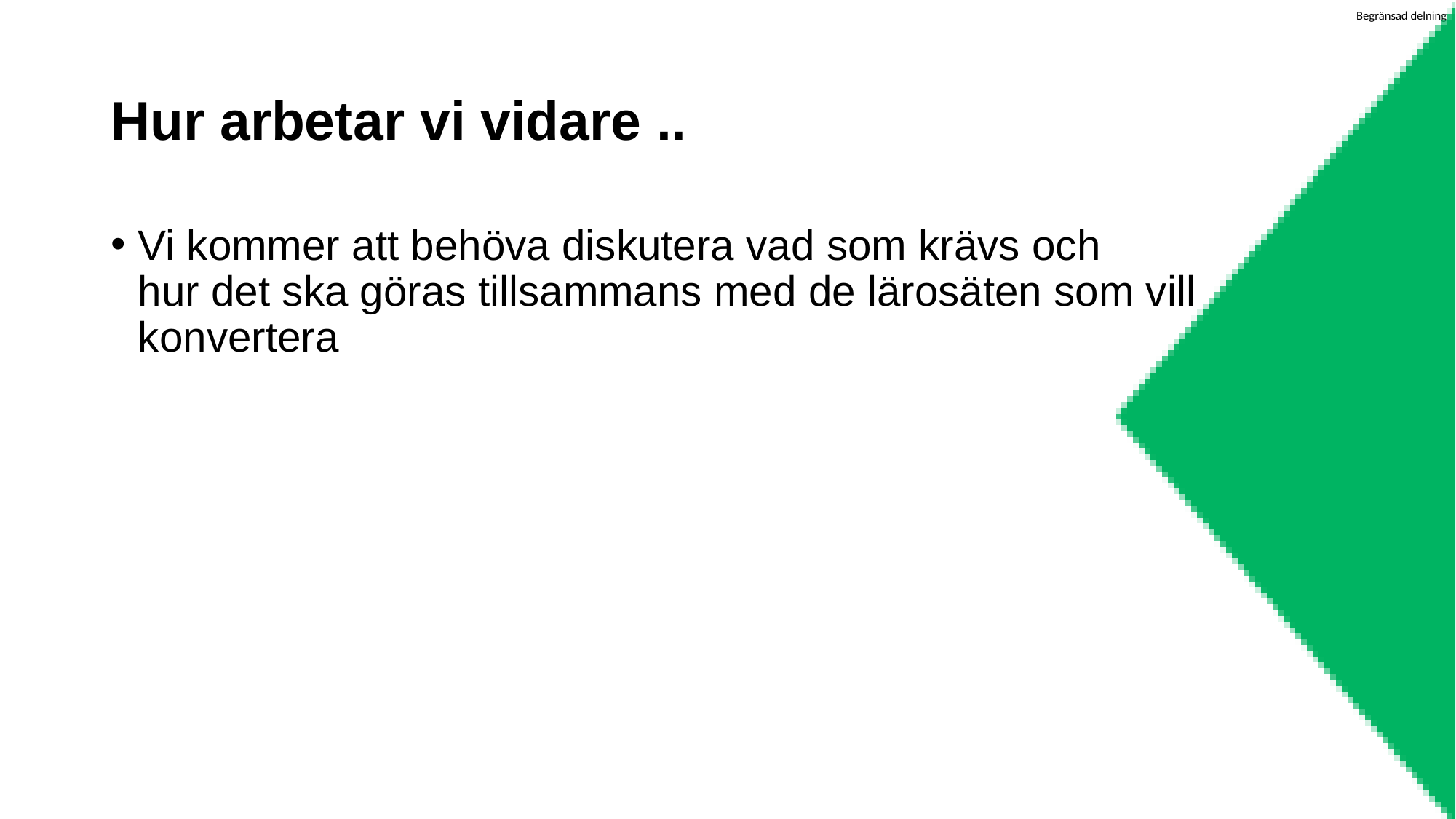

# Hur arbetar vi vidare ..
Vi kommer att behöva diskutera vad som krävs och
hur det ska göras tillsammans med de lärosäten som vill konvertera